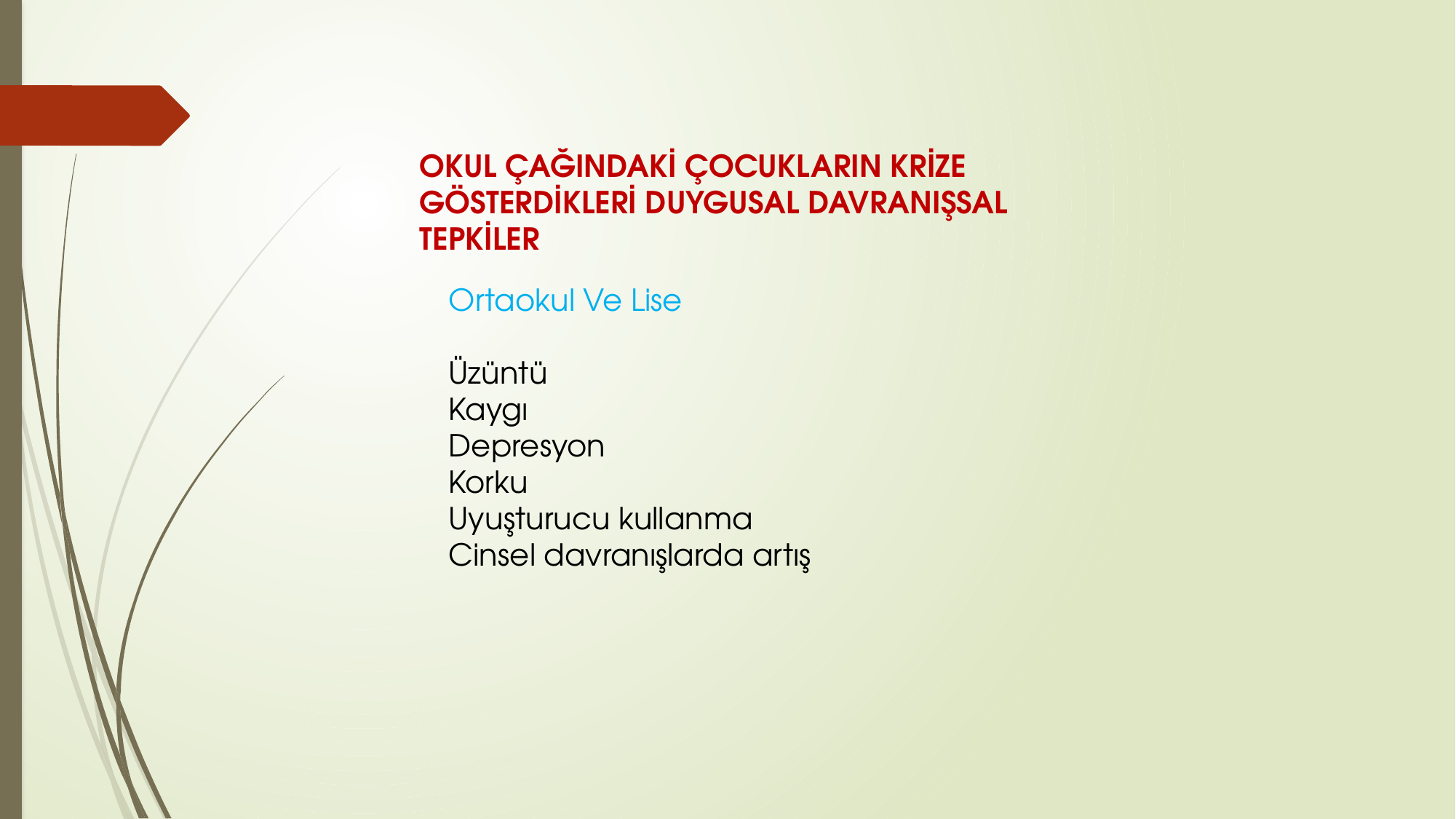

OKUL ÇAĞINDAKİ ÇOCUKLARIN KRİZE GÖSTERDİKLERİ DUYGUSAL DAVRANIŞSAL TEPKİLER
Ortaokul Ve Lise

Üzüntü
Kaygı
Depresyon
Korku
Uyuşturucu kullanma
Cinsel davranışlarda artış